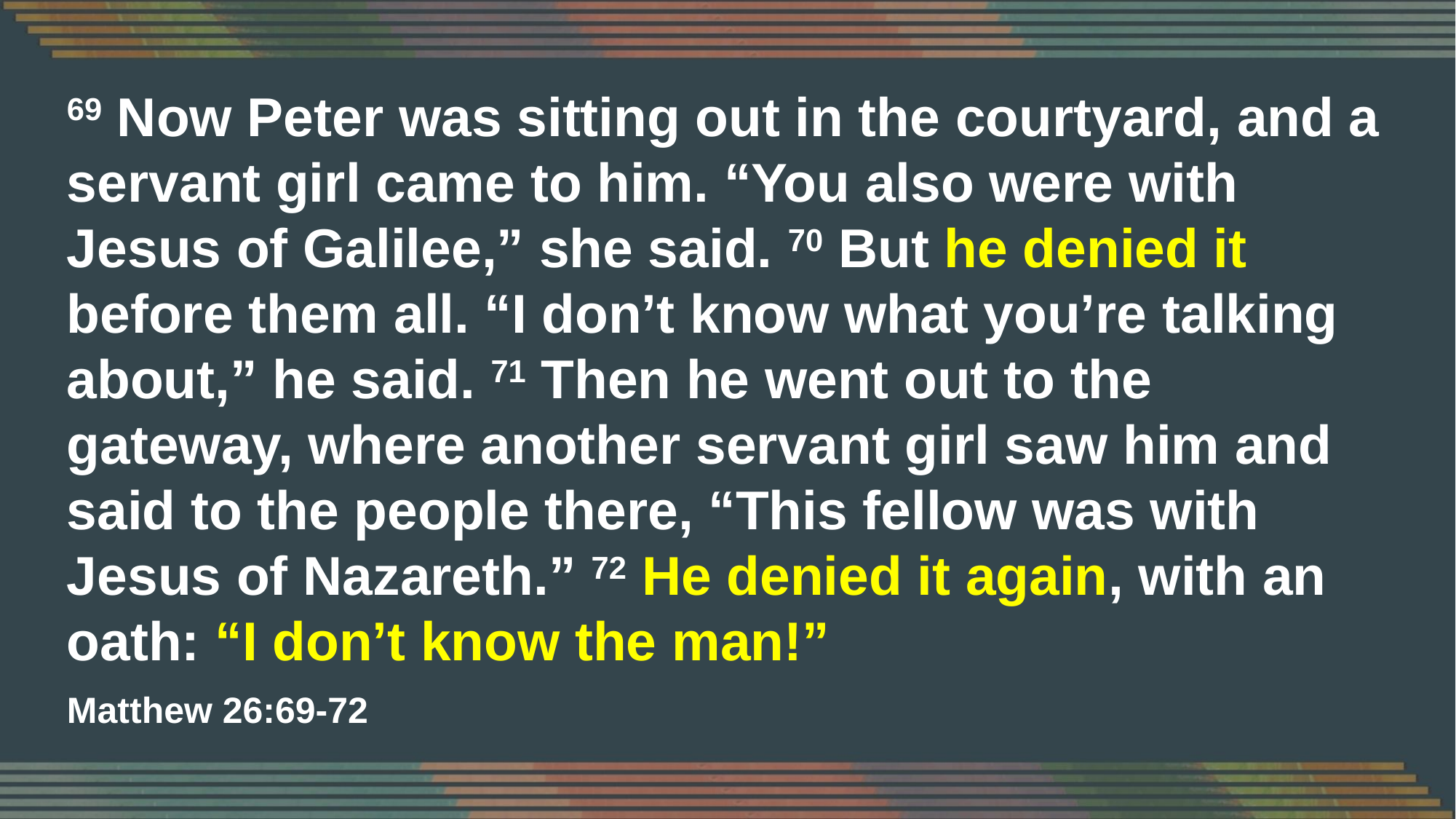

69 Now Peter was sitting out in the courtyard, and a servant girl came to him. “You also were with Jesus of Galilee,” she said. 70 But he denied it before them all. “I don’t know what you’re talking about,” he said. 71 Then he went out to the gateway, where another servant girl saw him and said to the people there, “This fellow was with Jesus of Nazareth.” 72 He denied it again, with an oath: “I don’t know the man!”
Matthew 26:69-72